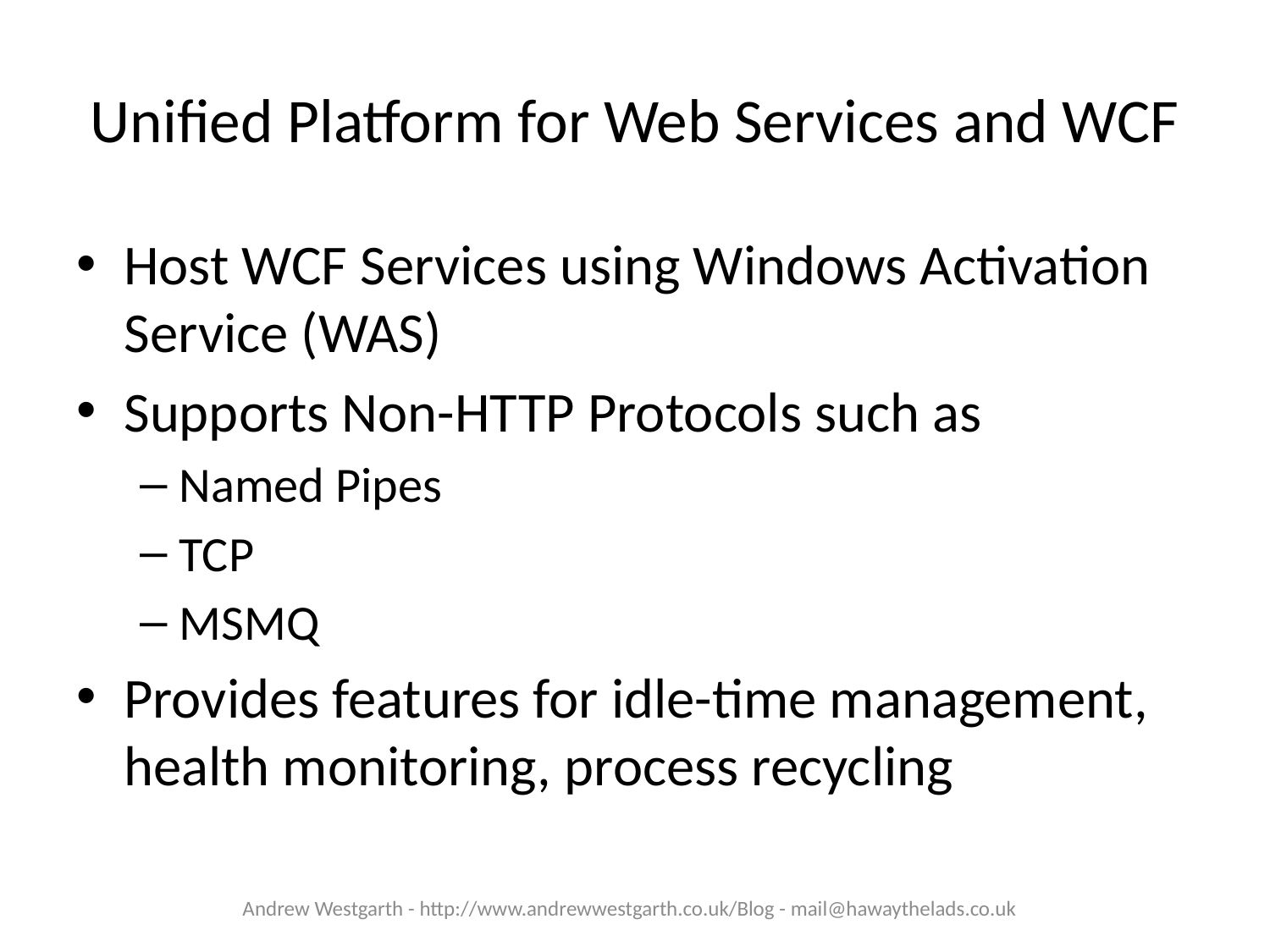

# Unified Platform for Web Services and WCF
Host WCF Services using Windows Activation Service (WAS)
Supports Non-HTTP Protocols such as
Named Pipes
TCP
MSMQ
Provides features for idle-time management, health monitoring, process recycling
Andrew Westgarth - http://www.andrewwestgarth.co.uk/Blog - mail@hawaythelads.co.uk